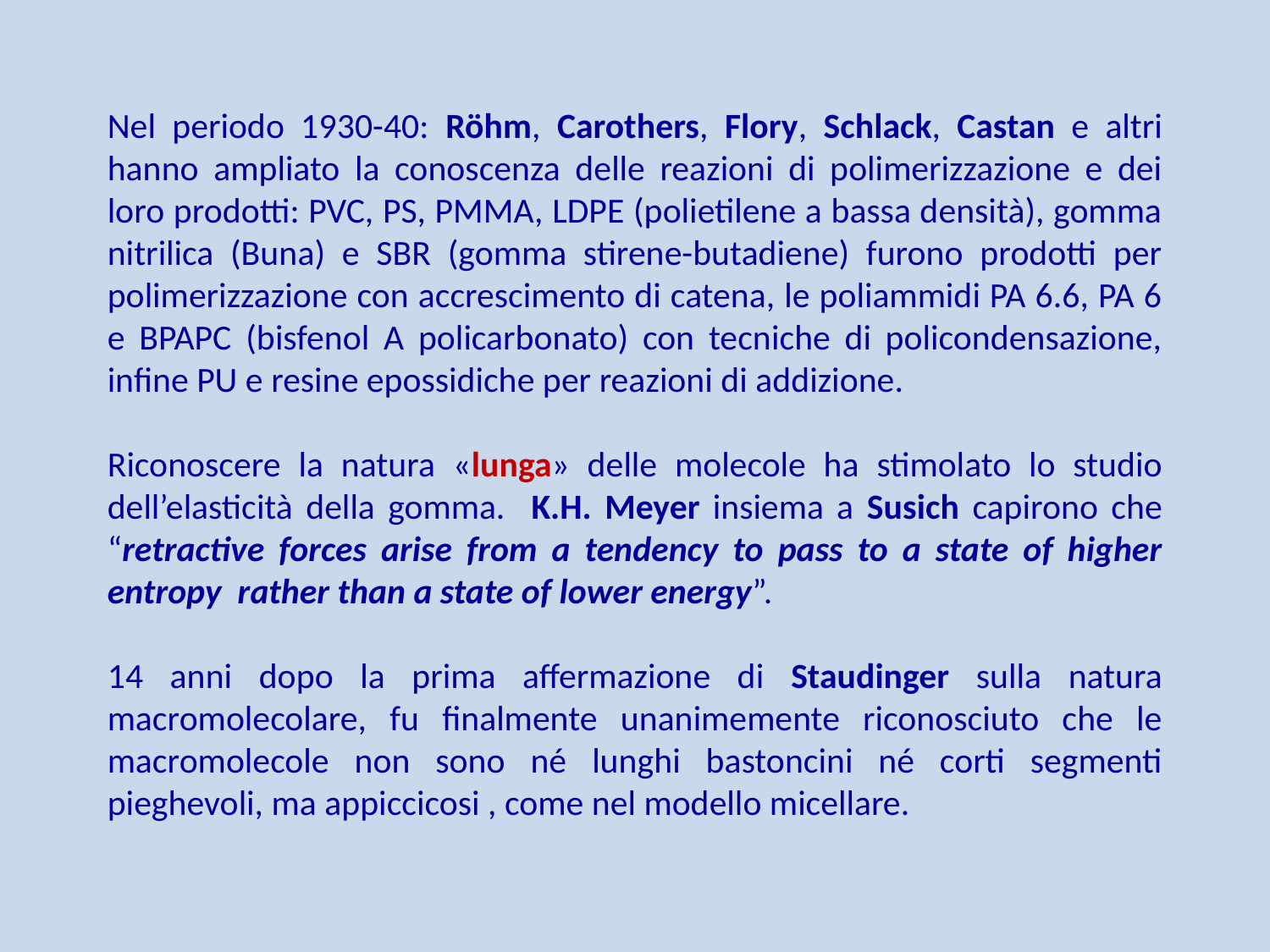

Nel periodo 1930-40: Röhm, Carothers, Flory, Schlack, Castan e altri hanno ampliato la conoscenza delle reazioni di polimerizzazione e dei loro prodotti: PVC, PS, PMMA, LDPE (polietilene a bassa densità), gomma nitrilica (Buna) e SBR (gomma stirene-butadiene) furono prodotti per polimerizzazione con accrescimento di catena, le poliammidi PA 6.6, PA 6 e BPAPC (bisfenol A policarbonato) con tecniche di policondensazione, infine PU e resine epossidiche per reazioni di addizione.

Riconoscere la natura «lunga» delle molecole ha stimolato lo studio dell’elasticità della gomma.  K.H. Meyer insiema a Susich capirono che “retractive forces arise from a tendency to pass to a state of higher entropy  rather than a state of lower energy”.

14 anni dopo la prima affermazione di Staudinger sulla natura macromolecolare, fu finalmente unanimemente riconosciuto che le macromolecole non sono né lunghi bastoncini né corti segmenti pieghevoli, ma appiccicosi , come nel modello micellare.